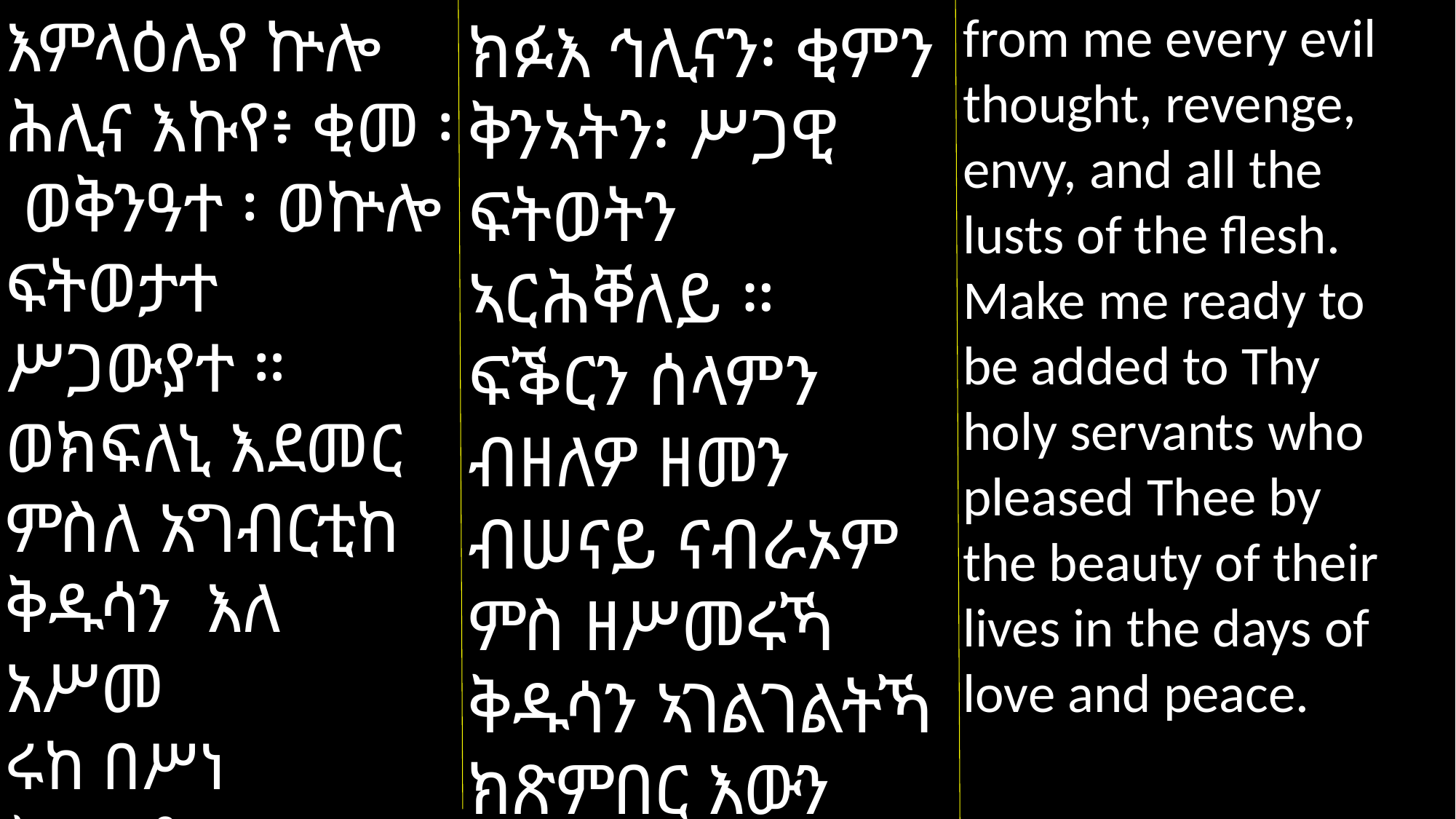

እምላዕሌየ ኵሎ ሕሊና እኩየ፥ ቂመ ፡  ወቅንዓተ ፡ ወኵሎ  ፍትወታተ ሥጋውያተ ። ወክፍለኒ እደመር ምስለ አግብርቲከ ቅዱሳን  እለ  አሥመ
ሩከ በሥነ ሕይወቶሙ በመዋዕለ ፍቅር ወሰላም።
from me every evil thought, revenge, envy, and all the lusts of the flesh. Make me ready to be added to Thy holy servants who pleased Thee by the beauty of their lives in the days of love and peace.
ክፉእ ኅሊናን፡ ቂምን ቅንኣትን፡ ሥጋዊ ፍትወትን ኣርሕቐለይ ። ፍቕርን ሰላምን ብዘለዎ ዘመን ብሠናይ ናብራኦም ምስ ዘሥመሩኻ ቅዱሳን ኣገልገልትኻ ክጽምበር እውን ክፈለኒ።